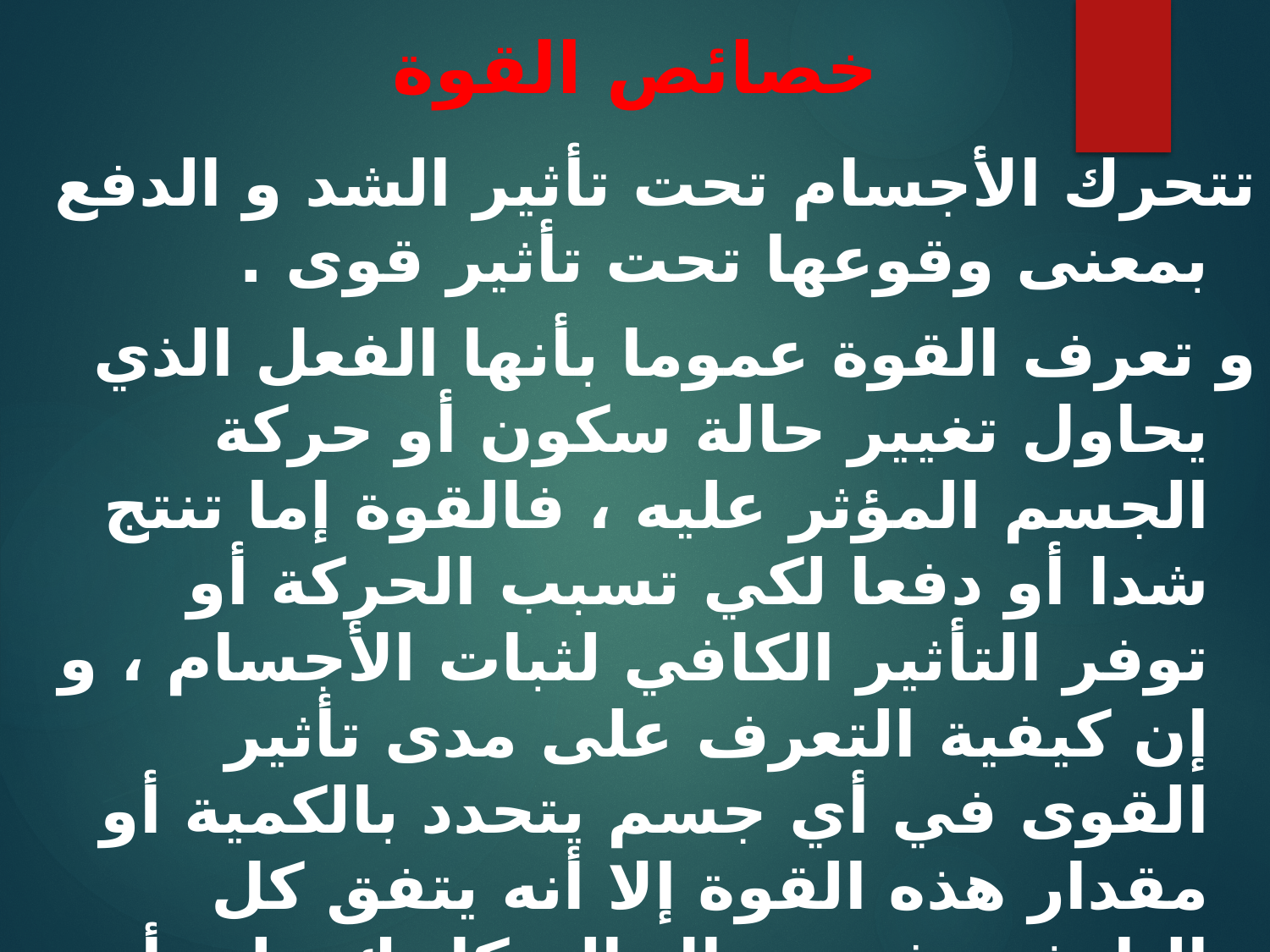

# خصائص القوة
تتحرك الأجسام تحت تأثير الشد و الدفع بمعنى وقوعها تحت تأثير قوى .
و تعرف القوة عموما بأنها الفعل الذي يحاول تغيير حالة سكون أو حركة الجسم المؤثر عليه ، فالقوة إما تنتج شدا أو دفعا لكي تسبب الحركة أو توفر التأثير الكافي لثبات الأجسام ، و إن كيفية التعرف على مدى تأثير القوى في أي جسم يتحدد بالكمية أو مقدار هذه القوة إلا أنه يتفق كل الباحثين في مجال الميكانيك على أن تحديد نوع و مسار الحركة لا يتوقف على المقادير الكمية للقوى فقط و إنما تتأثر بعض الخصائص الأخرى للقوة و التي تعتبر كذلك أحد محددات الإنجاز الحركي و التي تتمثل :